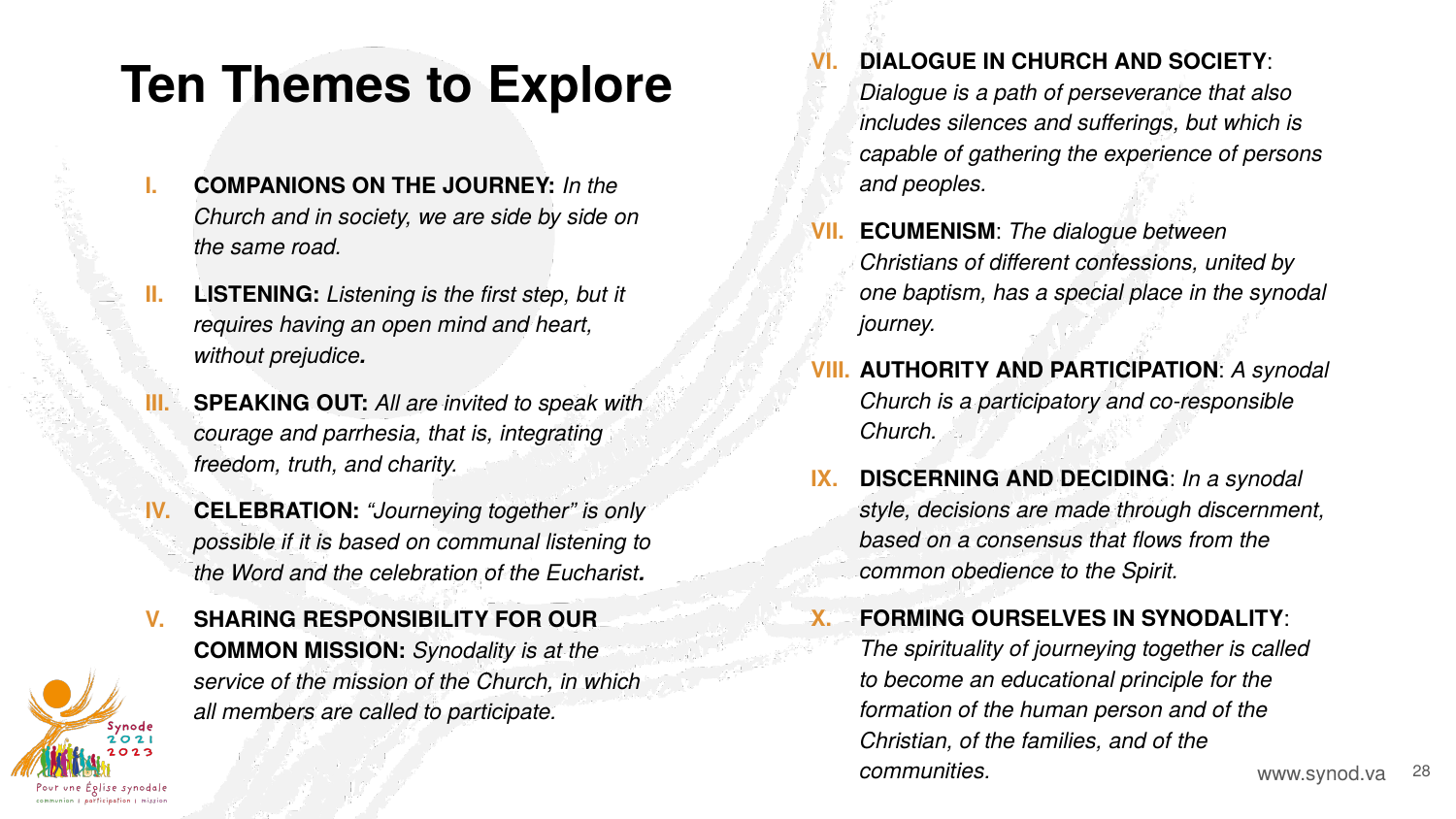

DIALOGUE IN CHURCH AND SOCIETY: Dialogue is a path of perseverance that also includes silences and sufferings, but which is capable of gathering the experience of persons and peoples.

ECUMENISM: The dialogue between Christians of different confessions, united by one baptism, has a special place in the synodal journey.

AUTHORITY AND PARTICIPATION: A synodal Church is a participatory and co-responsible Church.

DISCERNING AND DECIDING: In a synodal style, decisions are made through discernment, based on a consensus that flows from the common obedience to the Spirit.

FORMING OURSELVES IN SYNODALITY: The spirituality of journeying together is called to become an educational principle for the formation of the human person and of the Christian, of the families, and of the communities.
# Ten Themes to Explore
COMPANIONS ON THE JOURNEY: In the Church and in society, we are side by side on the same road.

LISTENING: Listening is the first step, but it requires having an open mind and heart, without prejudice.

SPEAKING OUT: All are invited to speak with courage and parrhesia, that is, integrating freedom, truth, and charity.

CELEBRATION: “Journeying together” is only possible if it is based on communal listening to the Word and the celebration of the Eucharist.

SHARING RESPONSIBILITY FOR OUR COMMON MISSION: Synodality is at the service of the mission of the Church, in which all members are called to participate.
28